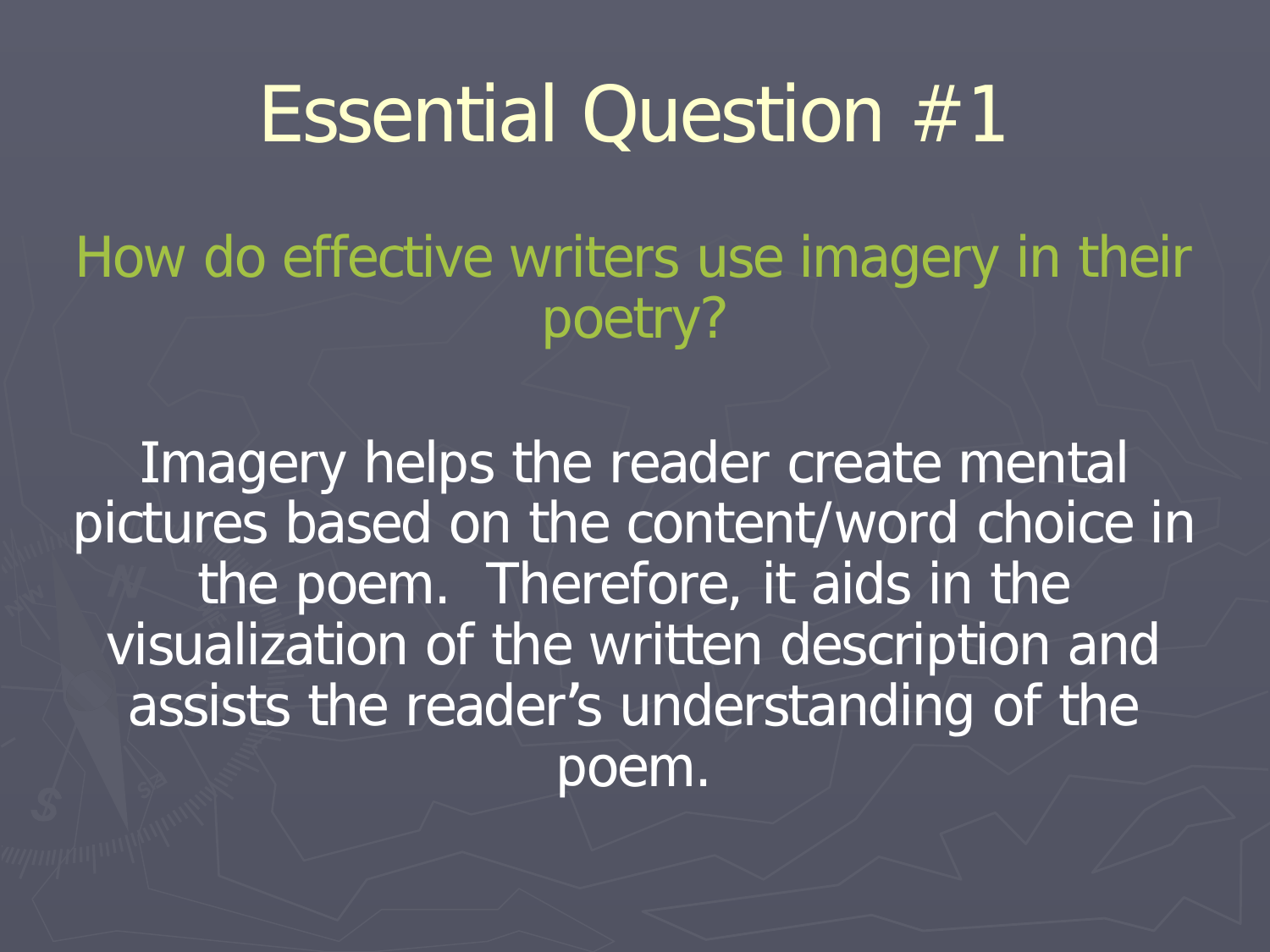

# Essential Question #1
How do effective writers use imagery in their poetry?

Imagery helps the reader create mental pictures based on the content/word choice in the poem.  Therefore, it aids in the visualization of the written description and assists the reader’s understanding of the poem.